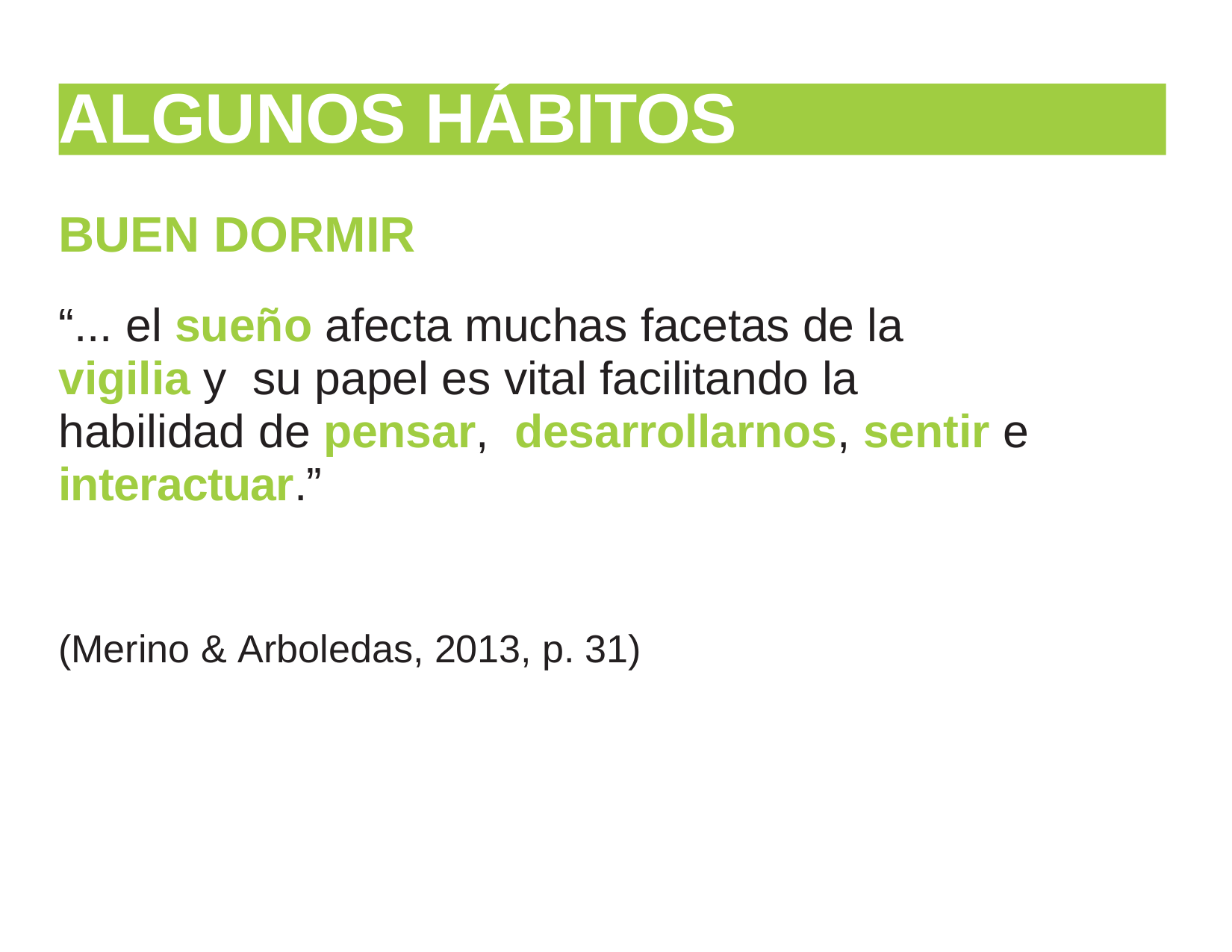

# ALGUNOS HÁBITOS PROTECTORES

BUEN DORMIR
“... el sueño afecta muchas facetas de la vigilia y  su papel es vital facilitando la habilidad de pensar,  desarrollarnos, sentir e interactuar.”

(Merino & Arboledas, 2013, p. 31)